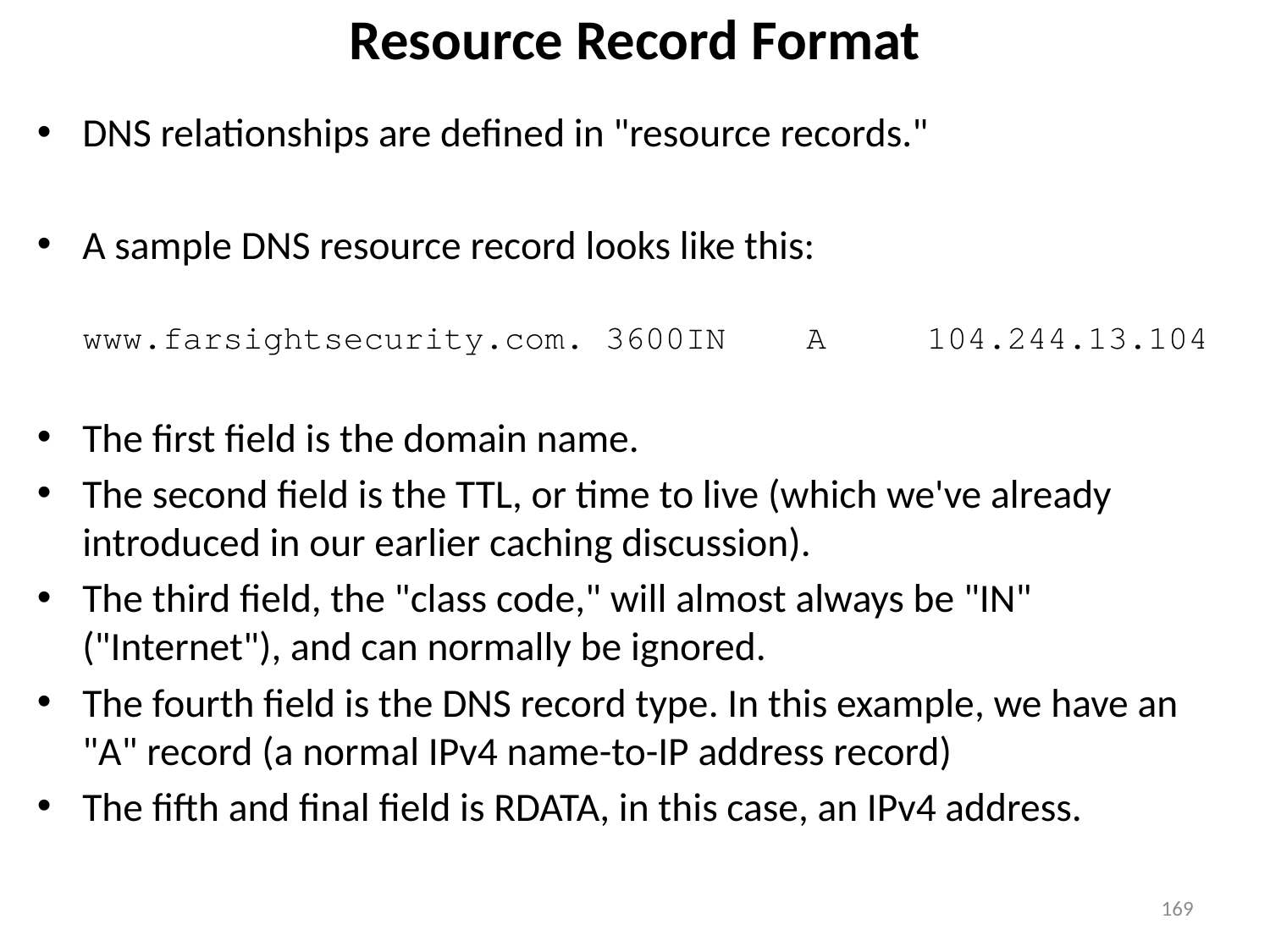

# Resource Record Format
DNS relationships are defined in "resource records."

A sample DNS resource record looks like this:
www.farsightsecurity.com. 3600	IN	A	104.244.13.104
The first field is the domain name.
The second field is the TTL, or time to live (which we've already introduced in our earlier caching discussion).
The third field, the "class code," will almost always be "IN" ("Internet"), and can normally be ignored.
The fourth field is the DNS record type. In this example, we have an "A" record (a normal IPv4 name-to-IP address record)
The fifth and final field is RDATA, in this case, an IPv4 address.
169